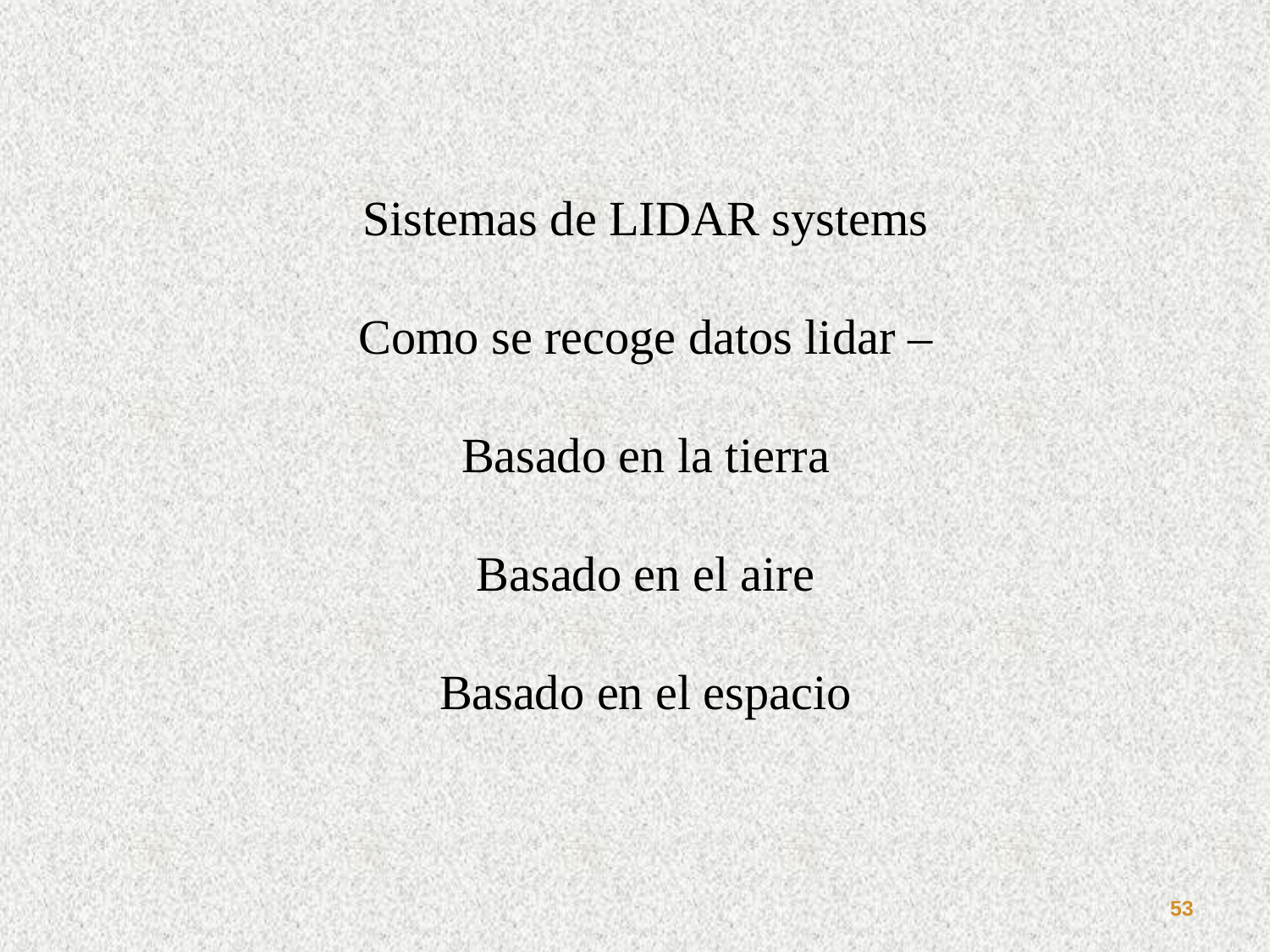

Sistemas de LIDAR systems

Como se recoge datos lidar –

Basado en la tierra

Basado en el aire

Basado en el espacio
53